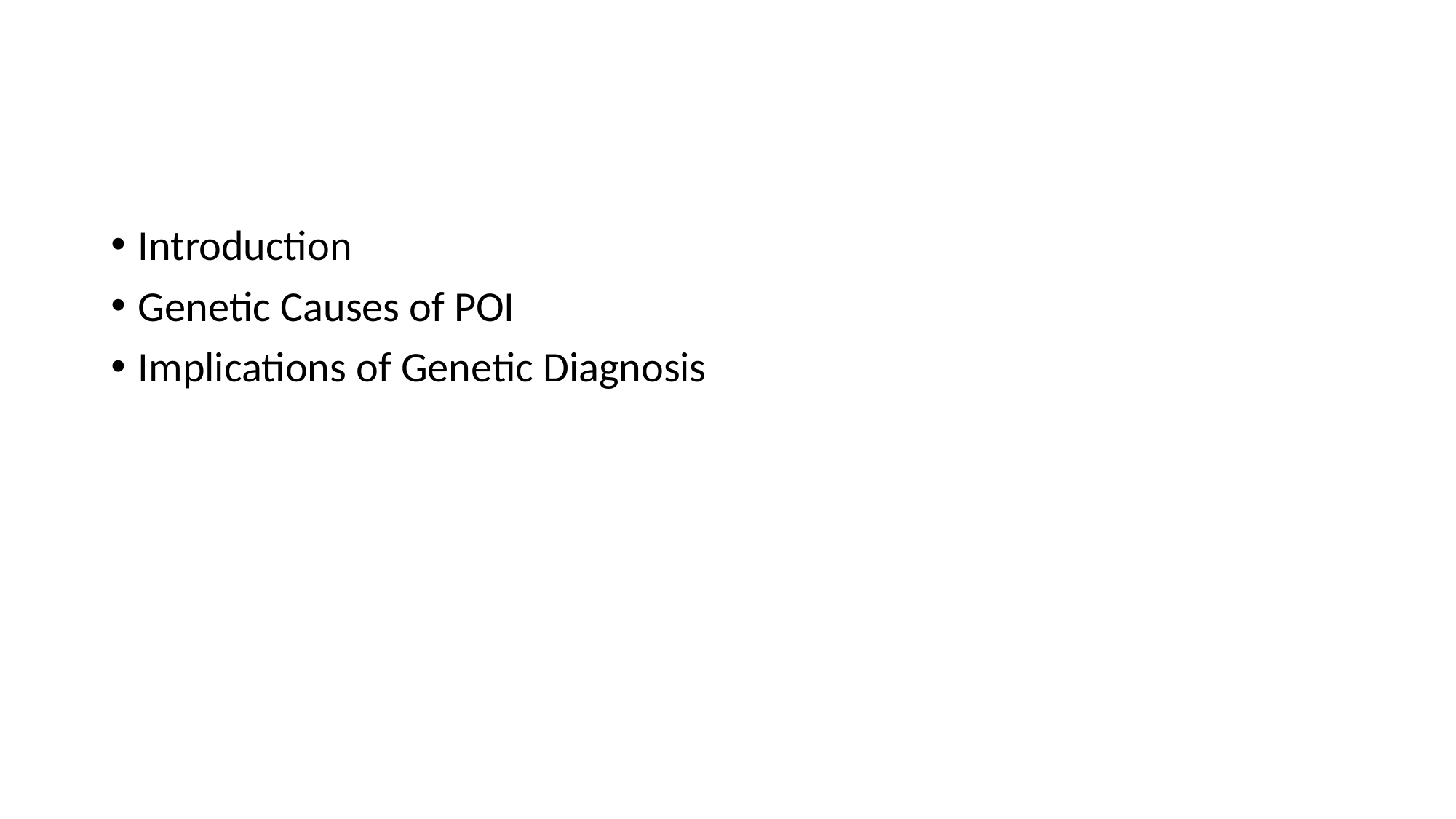

#
Introduction
Genetic Causes of POI
Implications of Genetic Diagnosis